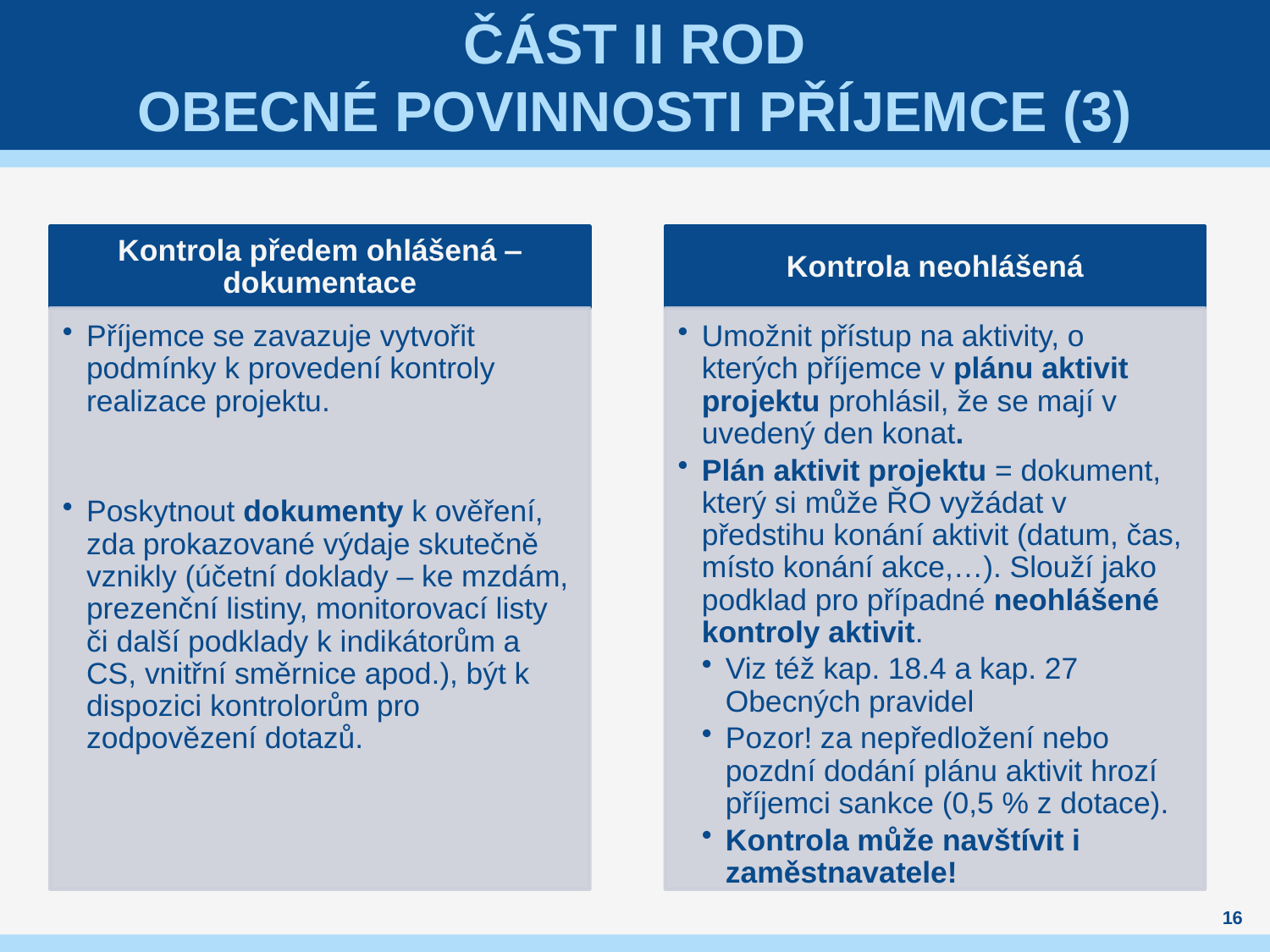

# Část II RoD OBECNÉ Povinnosti příjemce (3)
Kontrola předem ohlášená ‒ dokumentace
Příjemce se zavazuje vytvořit podmínky k provedení kontroly realizace projektu.

Poskytnout dokumenty k ověření, zda prokazované výdaje skutečně vznikly (účetní doklady – ke mzdám, prezenční listiny, monitorovací listy či další podklady k indikátorům a CS, vnitřní směrnice apod.), být k dispozici kontrolorům pro zodpovězení dotazů.
Kontrola neohlášená
Umožnit přístup na aktivity, o kterých příjemce v plánu aktivit projektu prohlásil, že se mají v uvedený den konat.
Plán aktivit projektu = dokument, který si může ŘO vyžádat v předstihu konání aktivit (datum, čas, místo konání akce,…). Slouží jako podklad pro případné neohlášené kontroly aktivit.
Viz též kap. 18.4 a kap. 27 Obecných pravidel
Pozor! za nepředložení nebo pozdní dodání plánu aktivit hrozí příjemci sankce (0,5 % z dotace).
Kontrola může navštívit i zaměstnavatele!
16